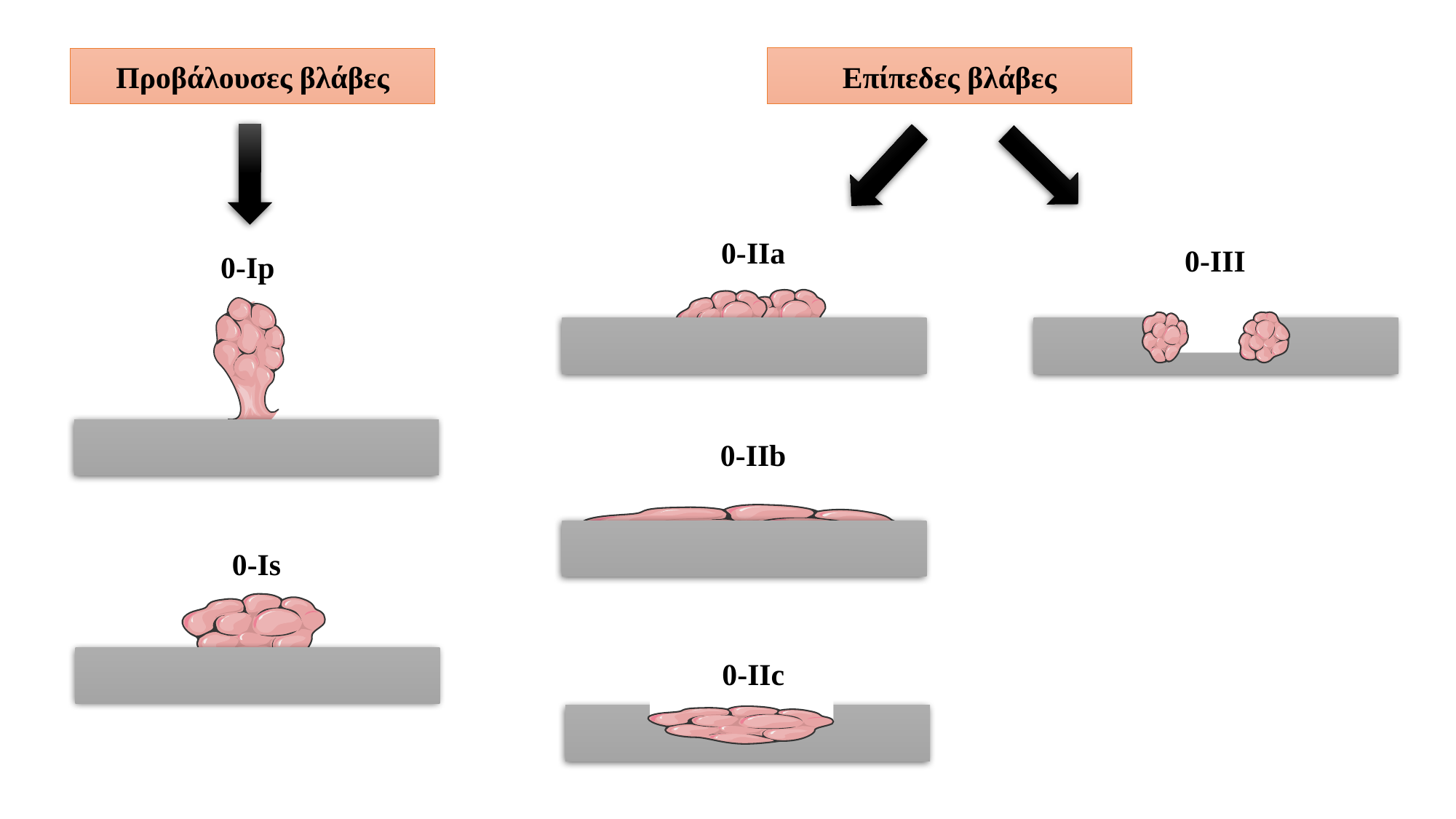

Επίπεδες βλάβες
Προβάλουσες βλάβες

0-IIa
0-III
0-Ip

0-IIb

0-Is

0-IIc